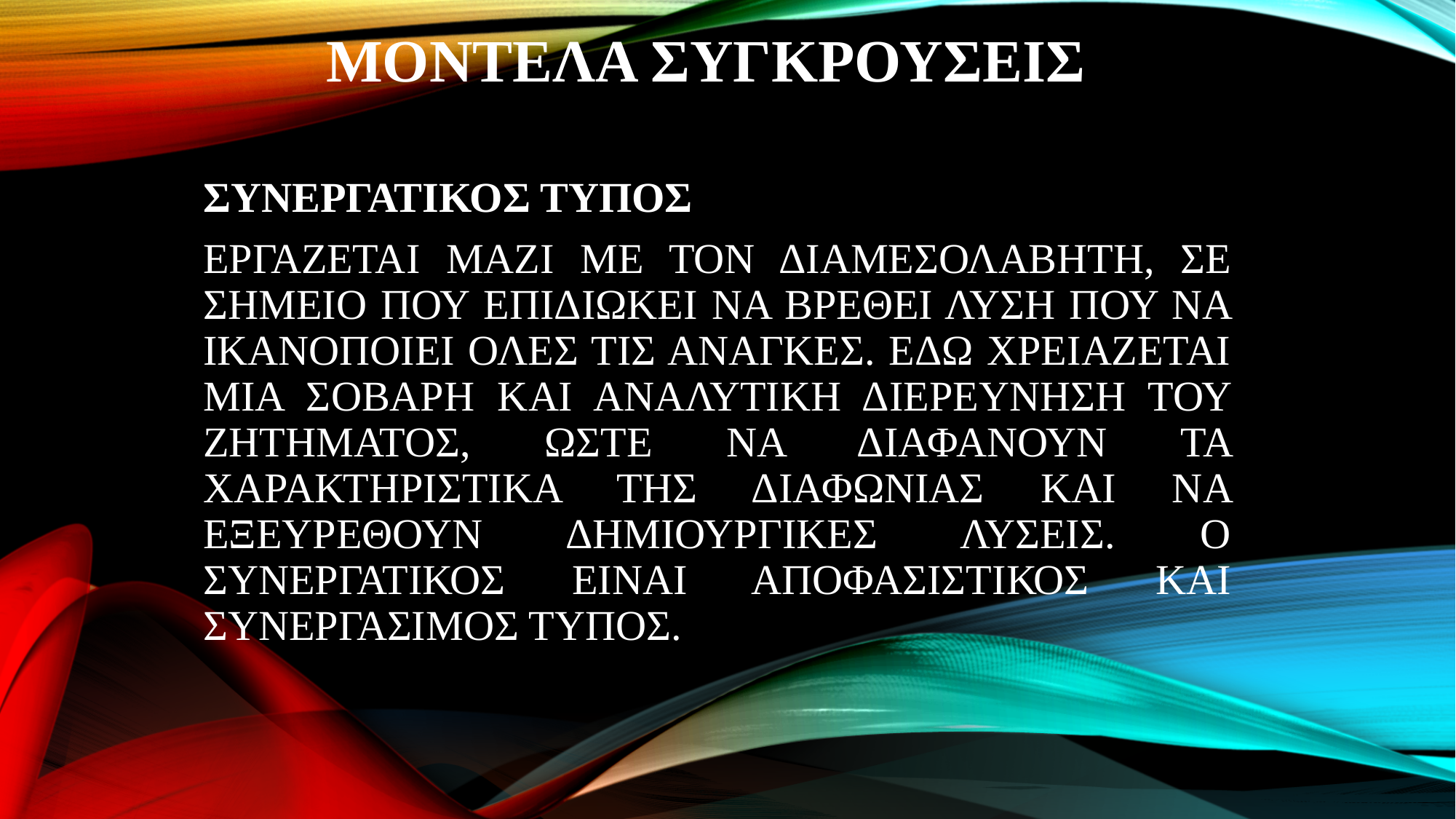

# ΜΟΝΤΕΛΑ ΣΥΓΚΡΟΥΣΕΙΣ
ΣΥΝΕΡΓΑΤΙΚΟΣ ΤΥΠΟΣ
ΕΡΓΑΖΕΤΑΙ ΜΑΖΙ ΜΕ ΤΟΝ ΔΙΑΜΕΣΟΛΑΒΗΤΗ, ΣΕ ΣΗΜΕΙΟ ΠΟΥ ΕΠΙΔΙΩΚΕΙ ΝΑ ΒΡΕΘΕΙ ΛΥΣΗ ΠΟΥ ΝΑ ΙΚΑΝΟΠΟΙΕΙ ΟΛΕΣ ΤΙΣ ΑΝΑΓΚΕΣ. ΕΔΩ ΧΡΕΙΑΖΕΤΑΙ ΜΙΑ ΣΟΒΑΡΗ ΚΑΙ ΑΝΑΛΥΤΙΚΗ ΔΙΕΡΕΥΝΗΣΗ ΤΟΥ ΖΗΤΗΜΑΤΟΣ, ΩΣΤΕ ΝΑ ΔΙΑΦΑΝΟΥΝ ΤΑ ΧΑΡΑΚΤΗΡΙΣΤΙΚΑ ΤΗΣ ΔΙΑΦΩΝΙΑΣ ΚΑΙ ΝΑ ΕΞΕΥΡΕΘΟΥΝ ΔΗΜΙΟΥΡΓΙΚΕΣ ΛΥΣΕΙΣ. Ο ΣΥΝΕΡΓΑΤΙΚΟΣ ΕΙΝΑΙ ΑΠΟΦΑΣΙΣΤΙΚΟΣ ΚΑΙ ΣΥΝΕΡΓΑΣΙΜΟΣ ΤΥΠΟΣ.